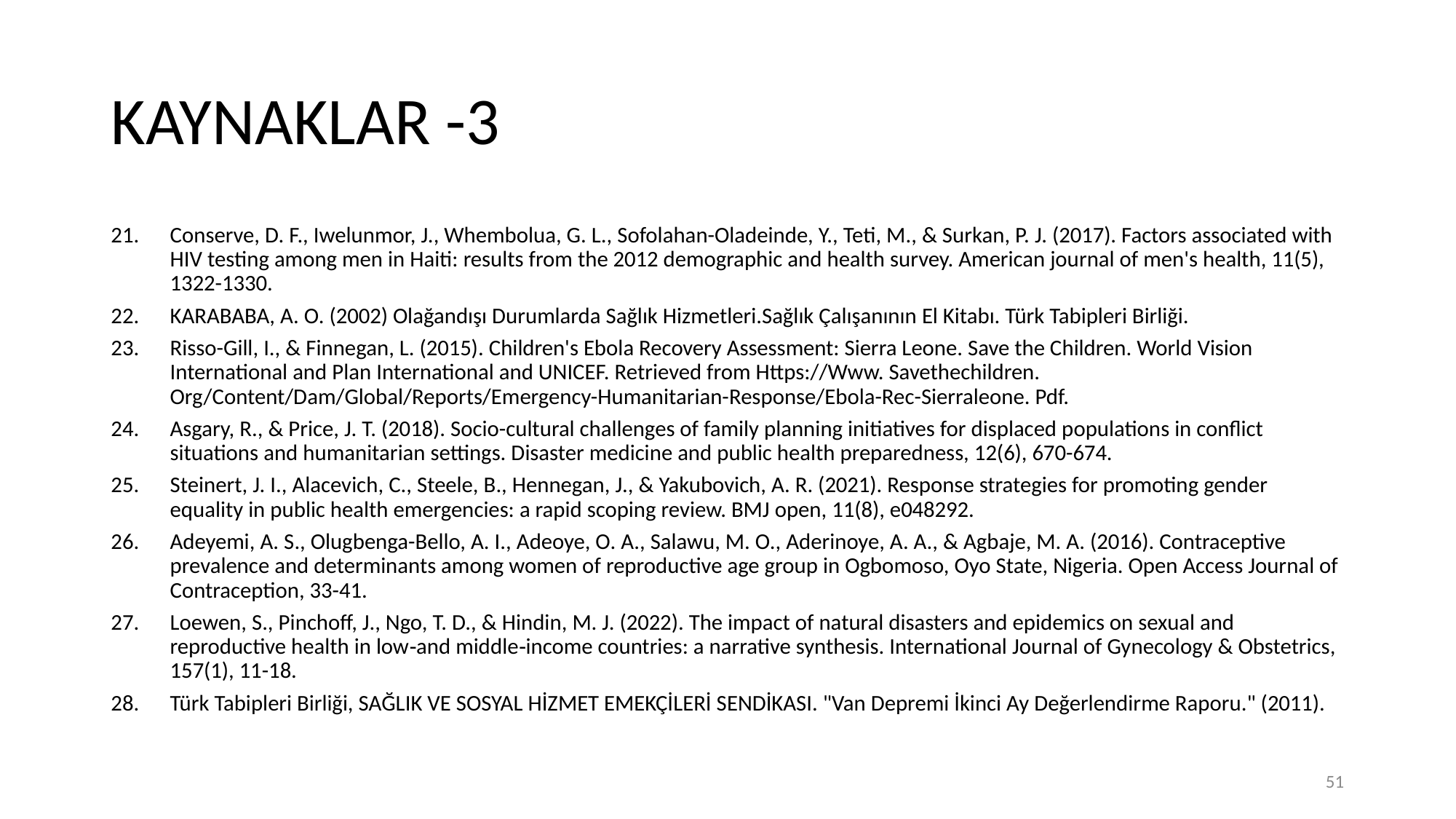

# KAYNAKLAR -3
Conserve, D. F., Iwelunmor, J., Whembolua, G. L., Sofolahan-Oladeinde, Y., Teti, M., & Surkan, P. J. (2017). Factors associated with HIV testing among men in Haiti: results from the 2012 demographic and health survey. American journal of men's health, 11(5), 1322-1330.
KARABABA, A. O. (2002) Olağandışı Durumlarda Sağlık Hizmetleri.Sağlık Çalışanının El Kitabı. Türk Tabipleri Birliği.
Risso-Gill, I., & Finnegan, L. (2015). Children's Ebola Recovery Assessment: Sierra Leone. Save the Children. World Vision International and Plan International and UNICEF. Retrieved from Https://Www. Savethechildren. Org/Content/Dam/Global/Reports/Emergency-Humanitarian-Response/Ebola-Rec-Sierraleone. Pdf.
Asgary, R., & Price, J. T. (2018). Socio-cultural challenges of family planning initiatives for displaced populations in conflict situations and humanitarian settings. Disaster medicine and public health preparedness, 12(6), 670-674.
Steinert, J. I., Alacevich, C., Steele, B., Hennegan, J., & Yakubovich, A. R. (2021). Response strategies for promoting gender equality in public health emergencies: a rapid scoping review. BMJ open, 11(8), e048292.
Adeyemi, A. S., Olugbenga-Bello, A. I., Adeoye, O. A., Salawu, M. O., Aderinoye, A. A., & Agbaje, M. A. (2016). Contraceptive prevalence and determinants among women of reproductive age group in Ogbomoso, Oyo State, Nigeria. Open Access Journal of Contraception, 33-41.
Loewen, S., Pinchoff, J., Ngo, T. D., & Hindin, M. J. (2022). The impact of natural disasters and epidemics on sexual and reproductive health in low‐and middle‐income countries: a narrative synthesis. International Journal of Gynecology & Obstetrics, 157(1), 11-18.
Türk Tabipleri Birliği, SAĞLIK VE SOSYAL HİZMET EMEKÇİLERİ SENDİKASI. "Van Depremi İkinci Ay Değerlendirme Raporu." (2011).

51